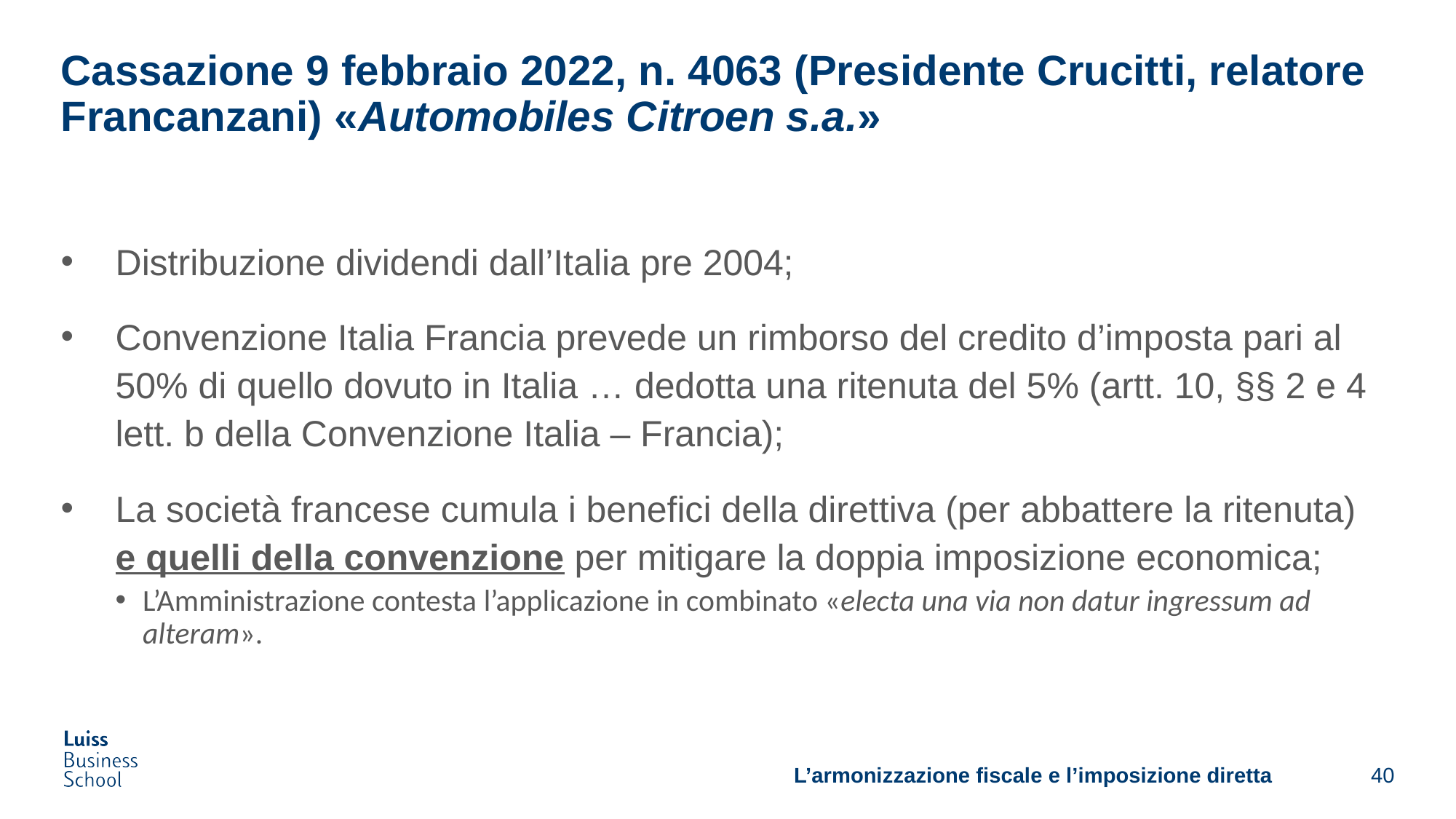

# Cassazione 9 febbraio 2022, n. 4063 (Presidente Crucitti, relatore Francanzani) «Automobiles Citroen s.a.»
Distribuzione dividendi dall’Italia pre 2004;
Convenzione Italia Francia prevede un rimborso del credito d’imposta pari al 50% di quello dovuto in Italia … dedotta una ritenuta del 5% (artt. 10, §§ 2 e 4 lett. b della Convenzione Italia – Francia);
La società francese cumula i benefici della direttiva (per abbattere la ritenuta) e quelli della convenzione per mitigare la doppia imposizione economica;
L’Amministrazione contesta l’applicazione in combinato «electa una via non datur ingressum ad alteram».
L’armonizzazione fiscale e l’imposizione diretta
40